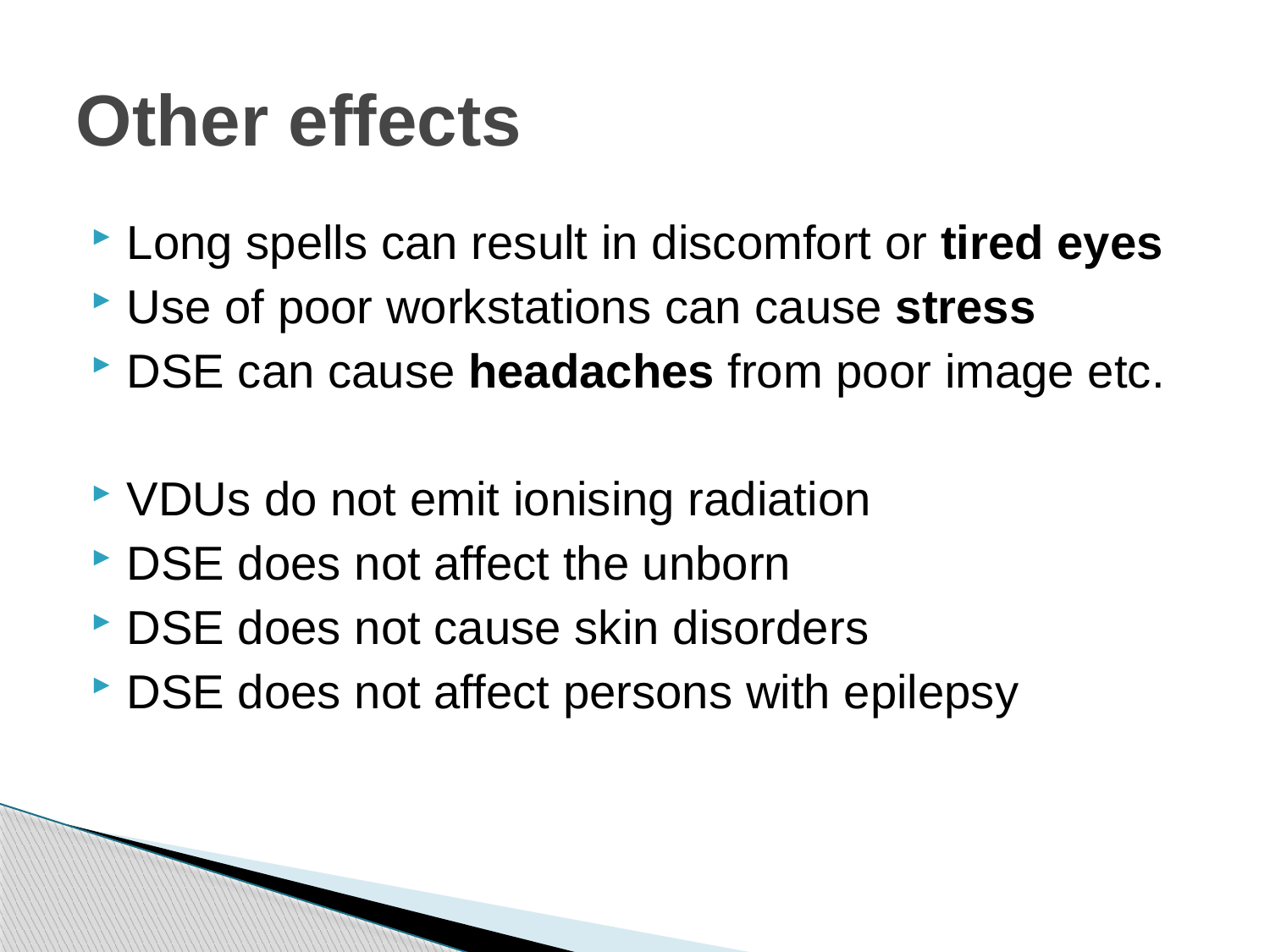

# Other effects
Long spells can result in discomfort or tired eyes
Use of poor workstations can cause stress
DSE can cause headaches from poor image etc.

VDUs do not emit ionising radiation
DSE does not affect the unborn
DSE does not cause skin disorders
DSE does not affect persons with epilepsy